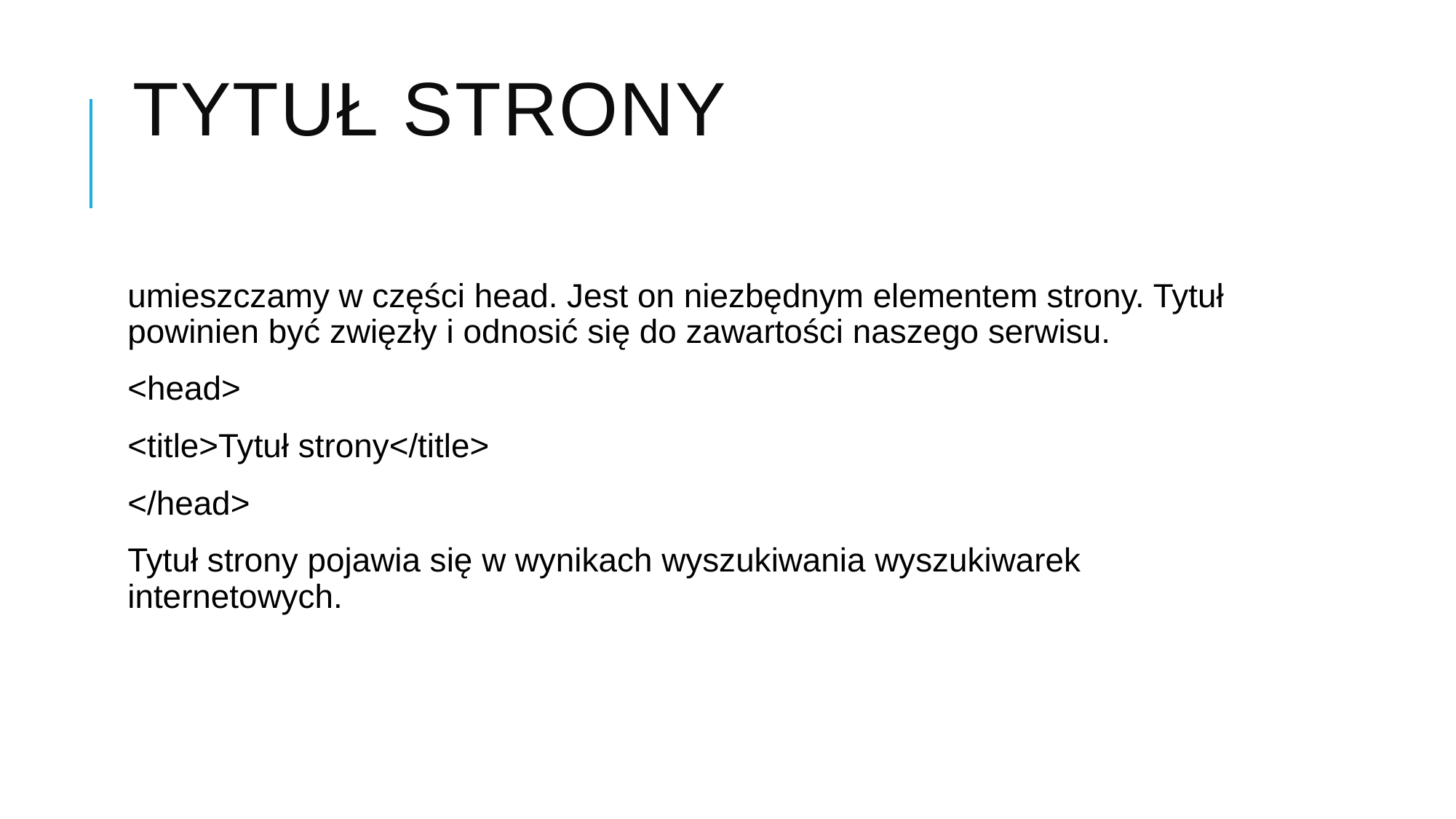

# TYTUŁ STRONY
umieszczamy w części head. Jest on niezbędnym elementem strony. Tytuł powinien być zwięzły i odnosić się do zawartości naszego serwisu.
<head>
<title>Tytuł strony</title>
</head>
Tytuł strony pojawia się w wynikach wyszukiwania wyszukiwarek internetowych.